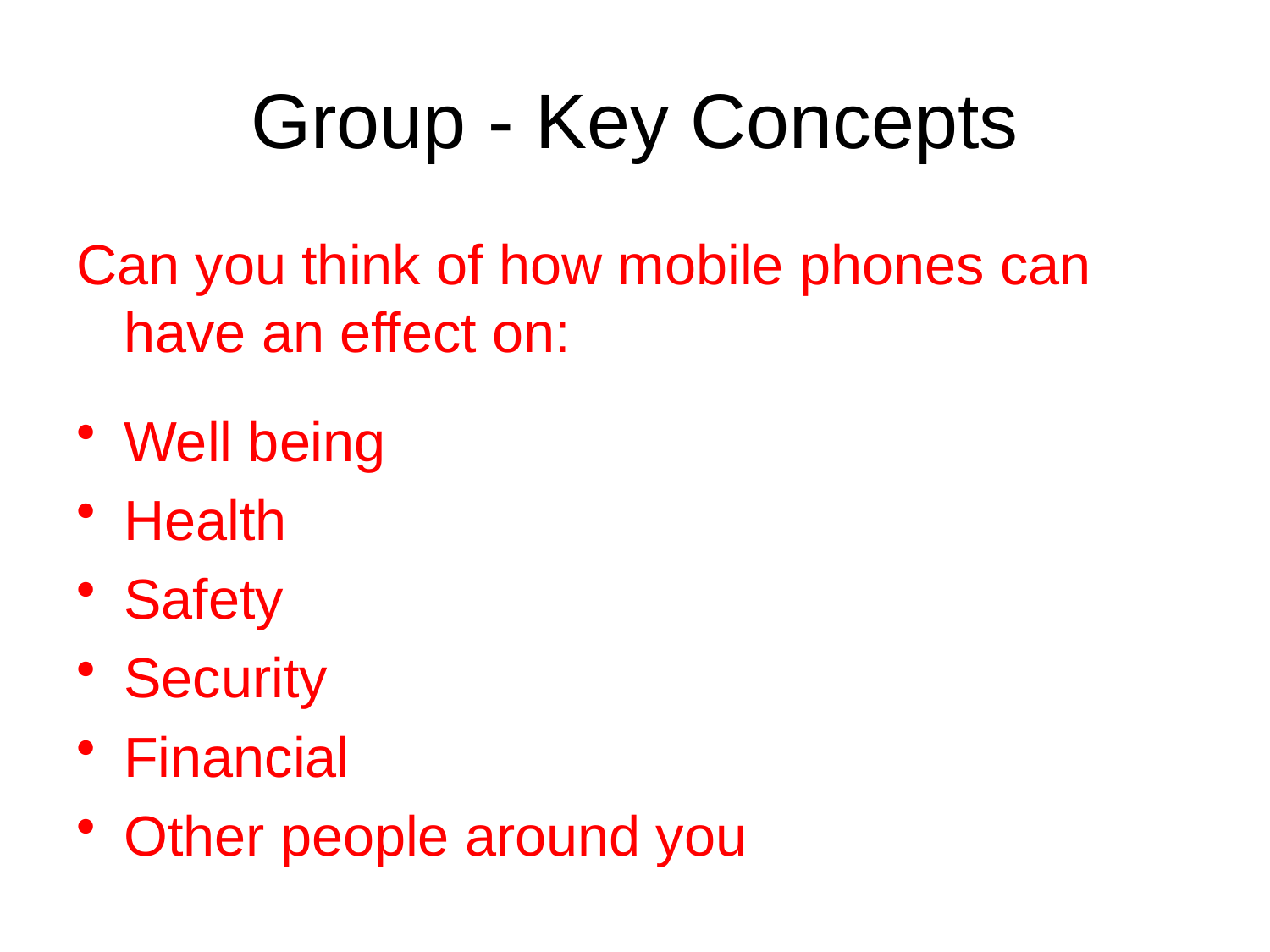

# Group - Key Concepts
Can you think of how mobile phones can have an effect on:

Well being
Health
Safety
Security
Financial
Other people around you